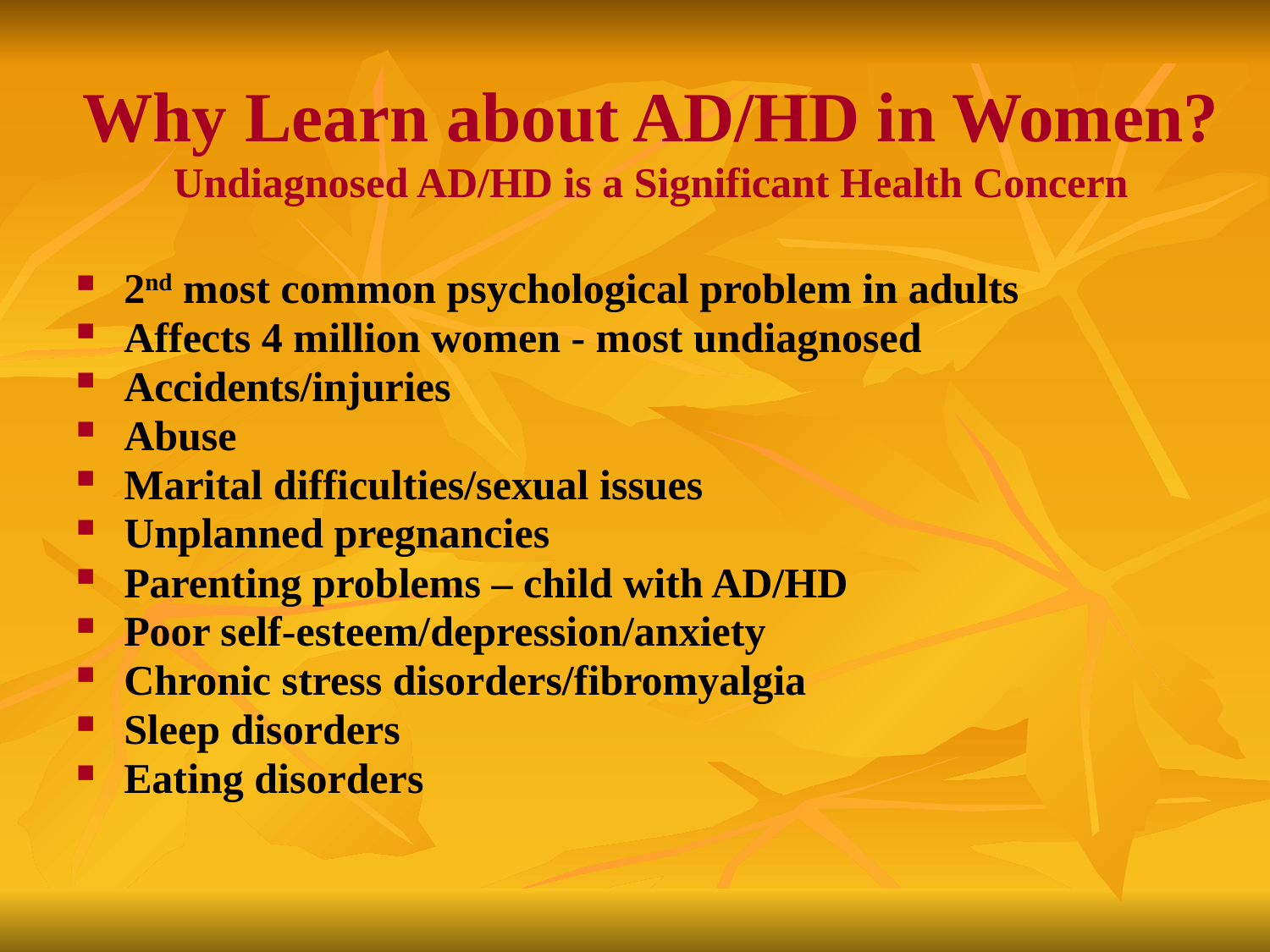

# Why Learn about AD/HD in Women? Undiagnosed AD/HD is a Significant Health Concern
2nd most common psychological problem in adults
Affects 4 million women - most undiagnosed
Accidents/injuries
Abuse
Marital difficulties/sexual issues
Unplanned pregnancies
Parenting problems – child with AD/HD
Poor self-esteem/depression/anxiety
Chronic stress disorders/fibromyalgia
Sleep disorders
Eating disorders